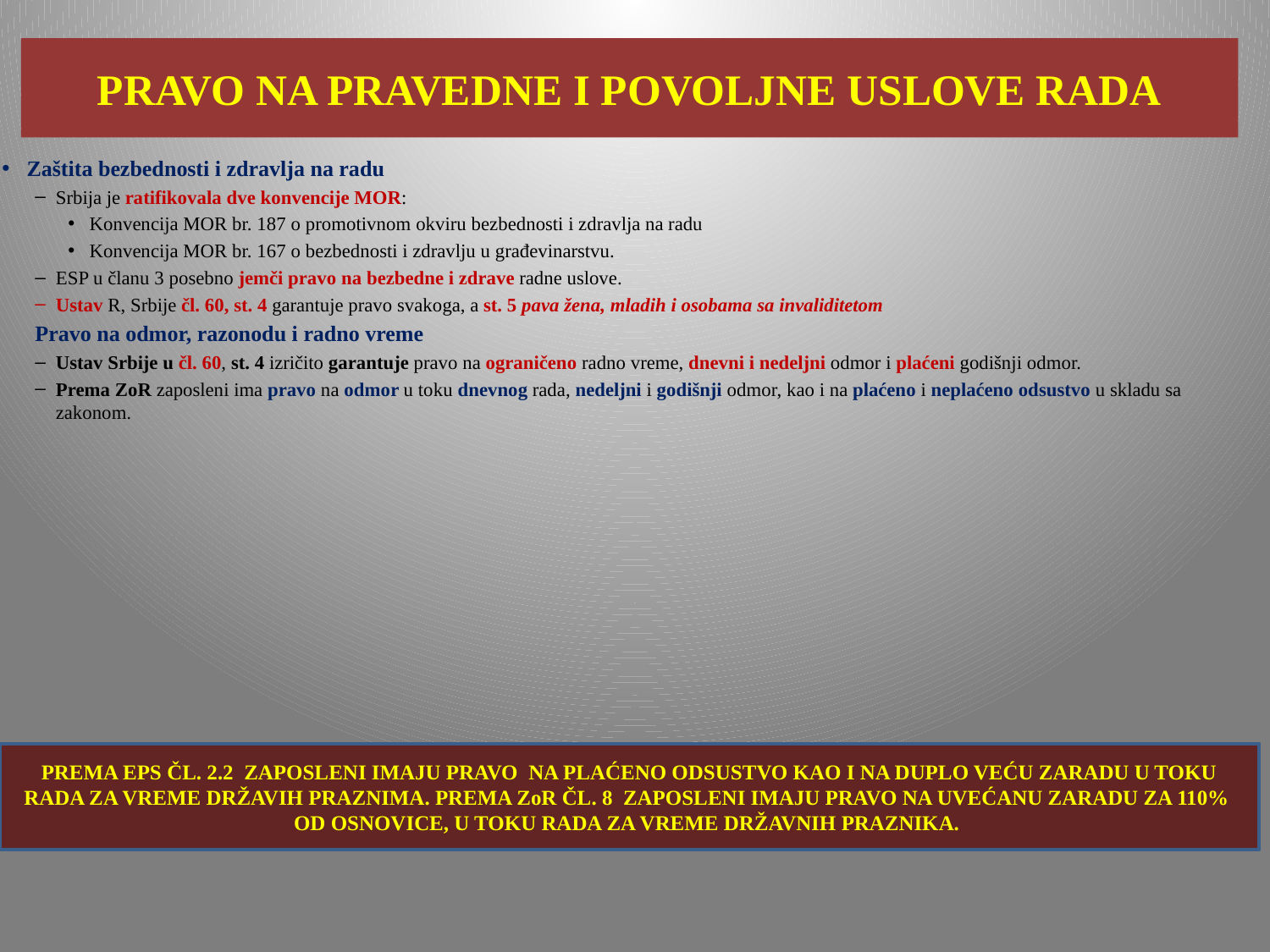

# PRAVO NA PRAVEDNE I POVOLJNE USLOVE RADA
Zaštita bezbednosti i zdravlja na radu
Srbija je ratifikovala dve konvencije MOR:
 Konvencija MOR br. 187 o promotivnom okviru bezbednosti i zdravlja na radu
 Konvencija MOR br. 167 o bezbednosti i zdravlju u građevinarstvu.
ESP u članu 3 posebno jemči pravo na bezbedne i zdrave radne uslove.
Ustav R, Srbije čl. 60, st. 4 garantuje pravo svakoga, a st. 5 pava žena, mladih i osobama sa invaliditetom
Pravo na odmor, razonodu i radno vreme
Ustav Srbije u čl. 60, st. 4 izričito garantuje pravo na ograničeno radno vreme, dnevni i nedeljni odmor i plaćeni godišnji odmor.
Prema ZoR zaposleni ima pravo na odmor u toku dnevnog rada, nedeljni i godišnji odmor, kao i na plaćeno i neplaćeno odsustvo u skladu sa zakonom.

PREMA EPS ČL. 2.2  ZAPOSLENI IMAJU PRAVO  NA PLAĆENO ODSUSTVO KAO I NA DUPLO VEĆU ZARADU U TOKU RADA ZA VREME DRŽAVIH PRAZNIMA. PREMA ZoR ČL. 8  ZAPOSLENI IMAJU PRAVO NA UVEĆANU ZARADU ZA 110%  OD OSNOVICE, U TOKU RADA ZA VREME DRŽAVNIH PRAZNIKA.